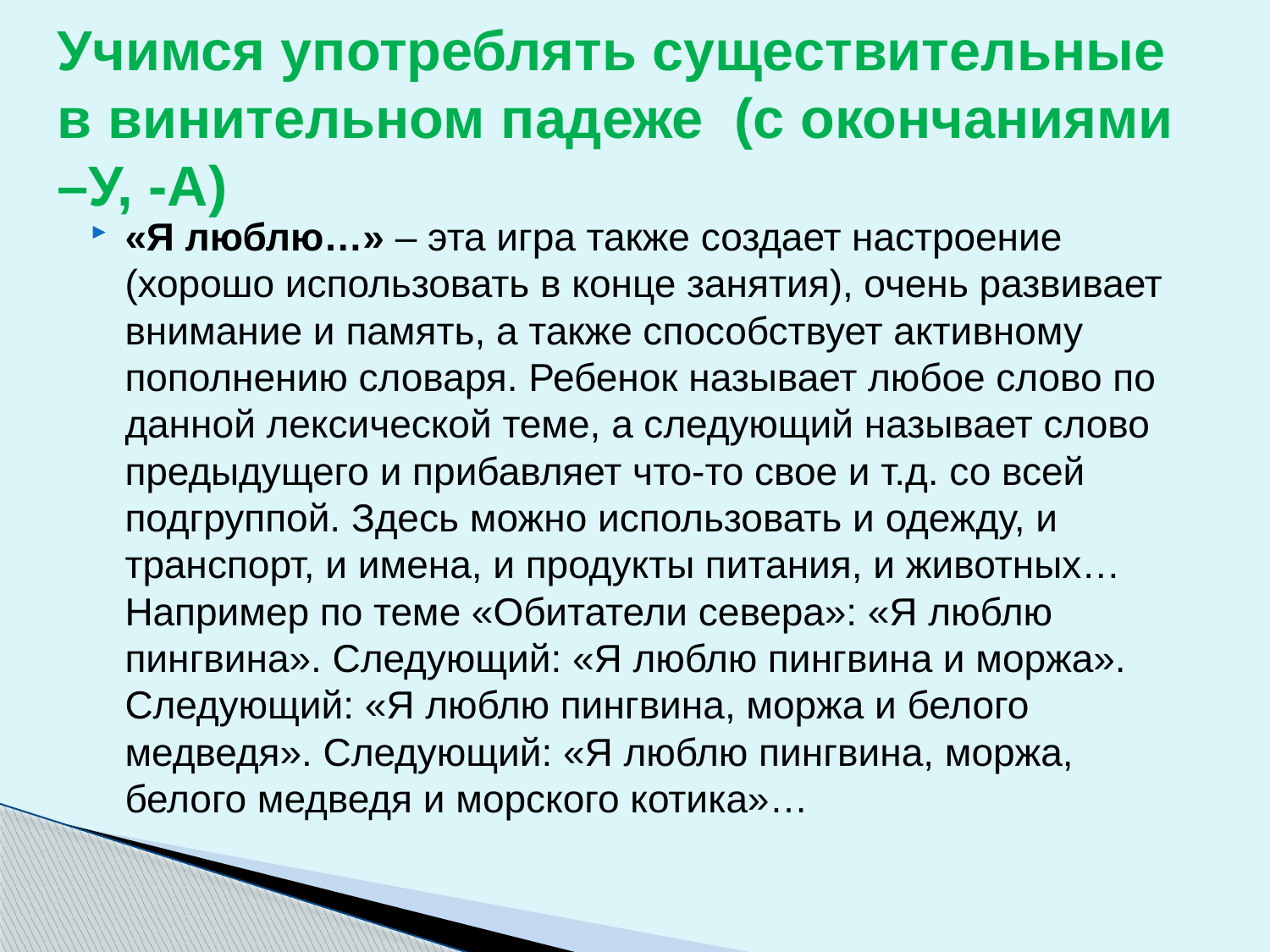

# Учимся употреблять существительные в винительном падеже  (с окончаниями –У, -А)
«Я люблю…» – эта игра также создает настроение (хорошо использовать в конце занятия), очень развивает внимание и память, а также способствует активному пополнению словаря. Ребенок называет любое слово по данной лексической теме, а следующий называет слово предыдущего и прибавляет что-то свое и т.д. со всей подгруппой. Здесь можно использовать и одежду, и транспорт, и имена, и продукты питания, и животных… Например по теме «Обитатели севера»: «Я люблю пингвина». Следующий: «Я люблю пингвина и моржа». Следующий: «Я люблю пингвина, моржа и белого медведя». Следующий: «Я люблю пингвина, моржа, белого медведя и морского котика»…